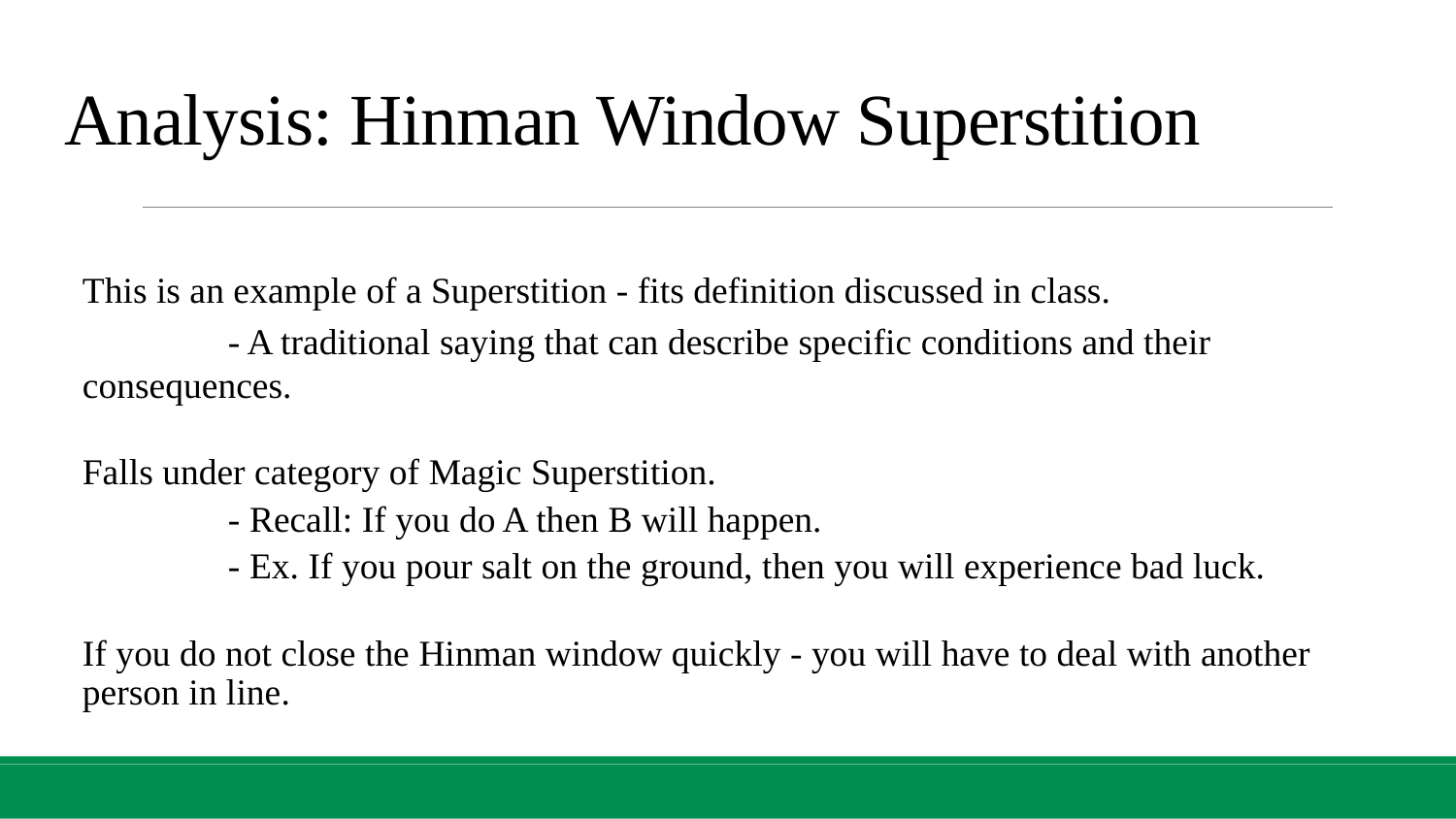

# Analysis: Hinman Window Superstition

This is an example of a Superstition - fits definition discussed in class.
	- A traditional saying that can describe specific conditions and their consequences.

Falls under category of Magic Superstition.
	- Recall: If you do A then B will happen.
	- Ex. If you pour salt on the ground, then you will experience bad luck.

If you do not close the Hinman window quickly - you will have to deal with another person in line.